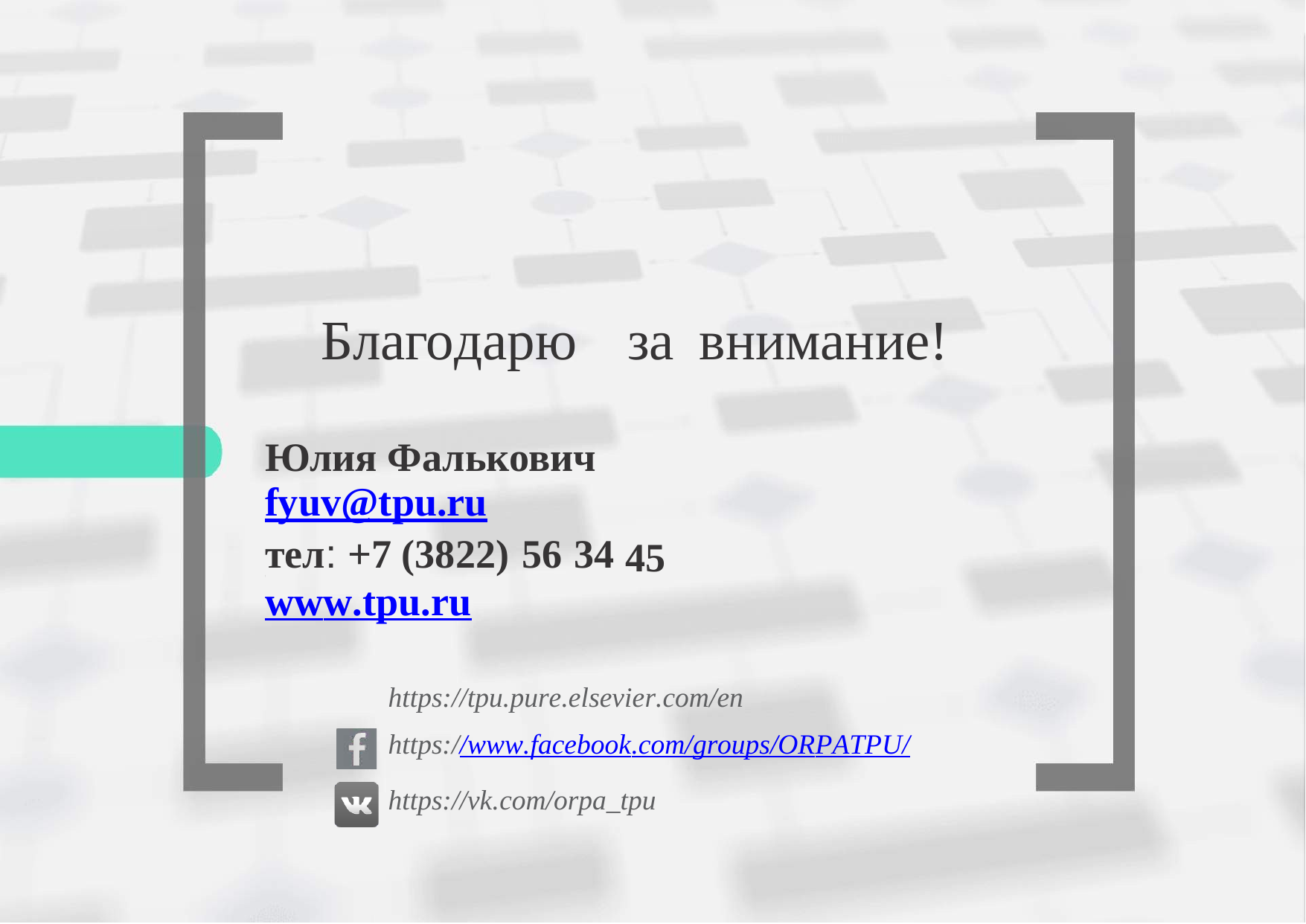

Благодарю
за
внимание!
Юлия Фалькович
fyuv@tpu.ru
тел: +7 (3822) 56 34
www.tpu.ru
45

https://tpu.pure.elsevier.com/en
https://www.facebook.com/groups/ORPATPU/
https://vk.com/orpa_tpu